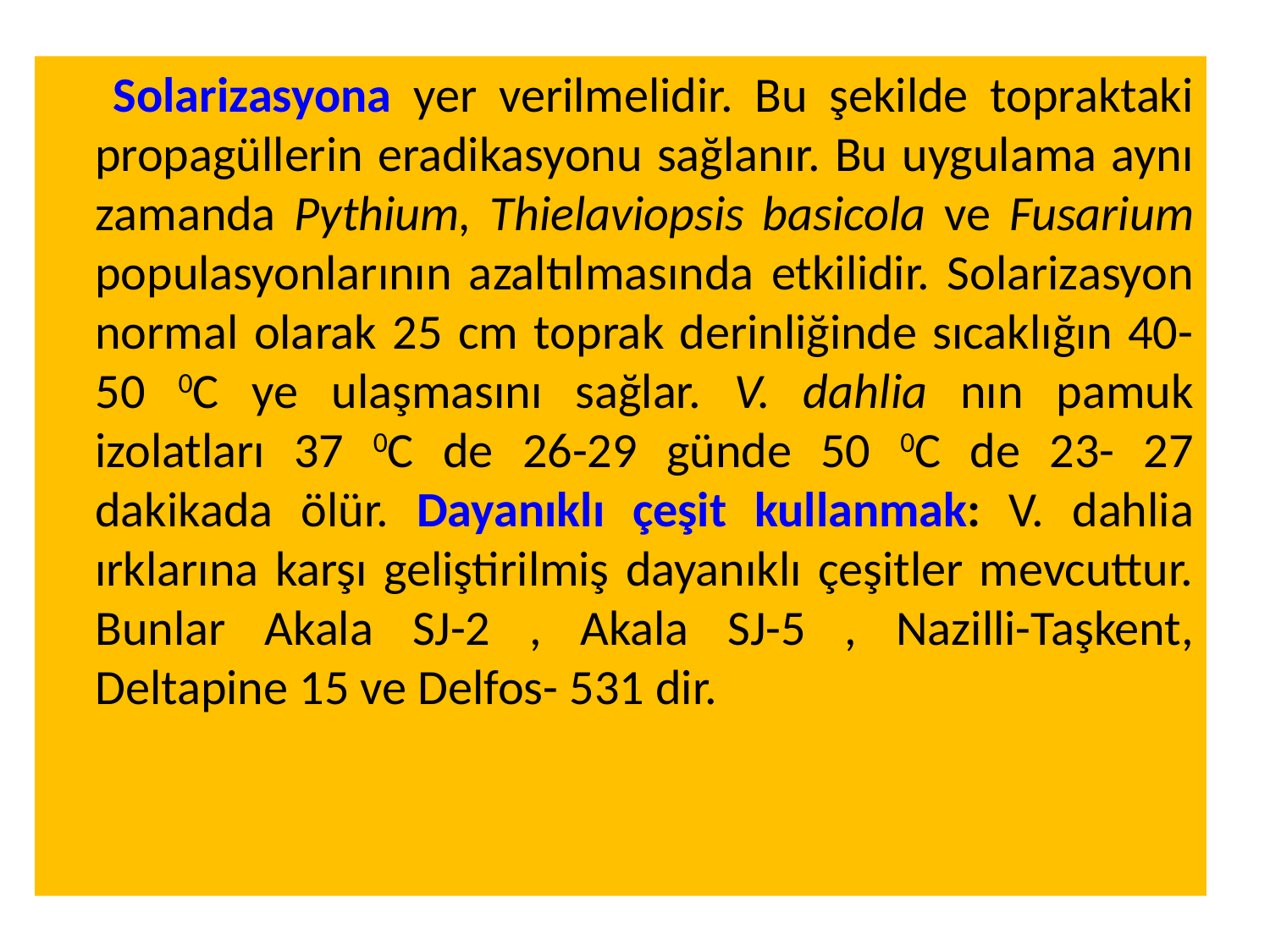

Solarizasyona yer verilmelidir. Bu şekilde topraktaki propagüllerin eradikasyonu sağlanır. Bu uygulama aynı zamanda Pythium, Thielaviopsis basicola ve Fusarium populasyonlarının azaltılmasında etkilidir. Solarizasyon normal olarak 25 cm toprak derinliğinde sıcaklığın 40- 50 0C ye ulaşmasını sağlar. V. dahlia nın pamuk izolatları 37 0C de 26-29 günde 50 0C de 23- 27 dakikada ölür. Dayanıklı çeşit kullanmak: V. dahlia ırklarına karşı geliştirilmiş dayanıklı çeşitler mevcuttur. Bunlar Akala SJ-2 , Akala SJ-5 , Nazilli-Taşkent, Deltapine 15 ve Delfos- 531 dir.